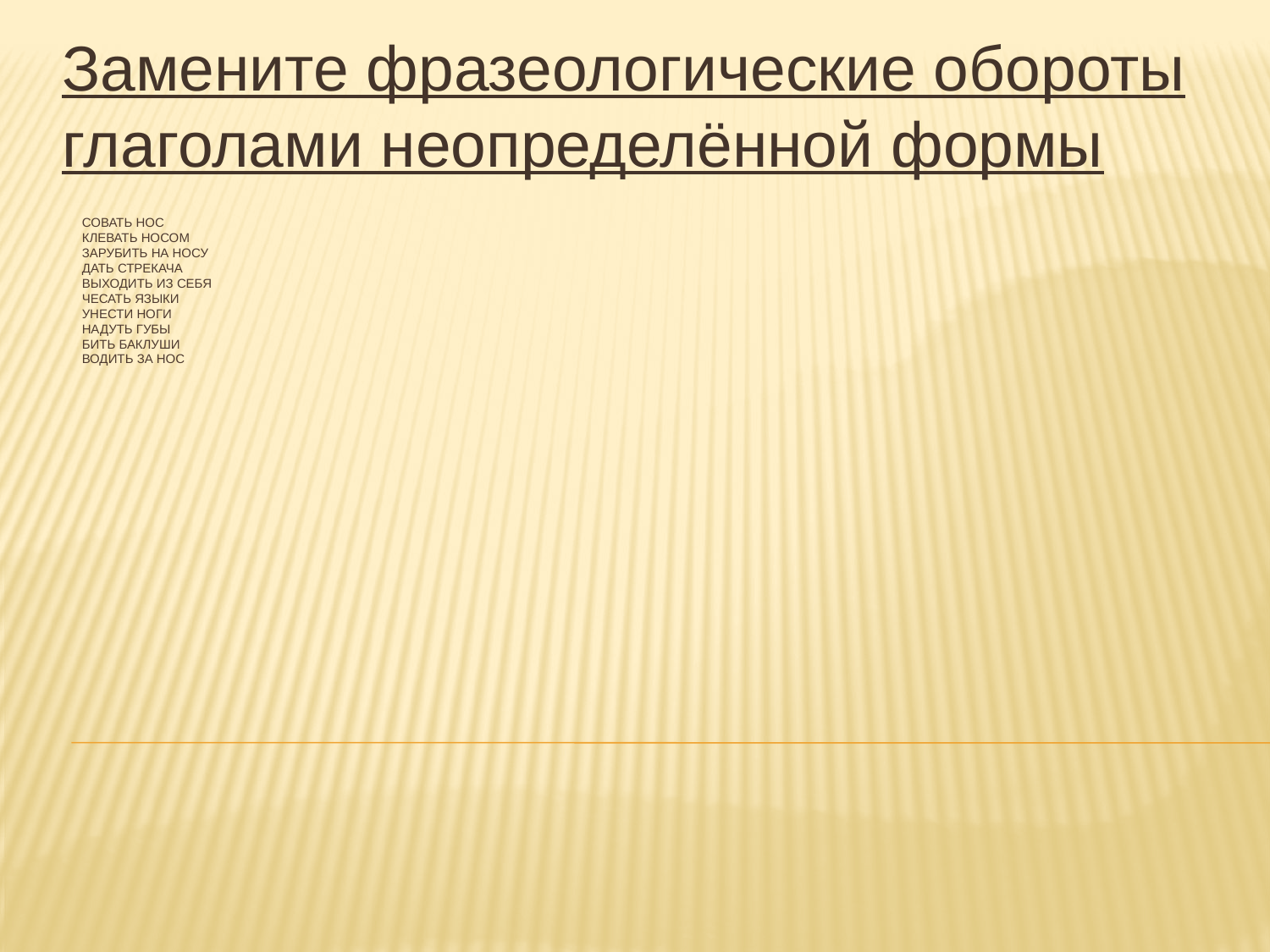

Замените фразеологические обороты глаголами неопределённой формы
# Совать нос клевать носом зарубить на носу дать стрекача выходить из себя чесать языки унести ноги надуть губы бить баклуши водить за нос